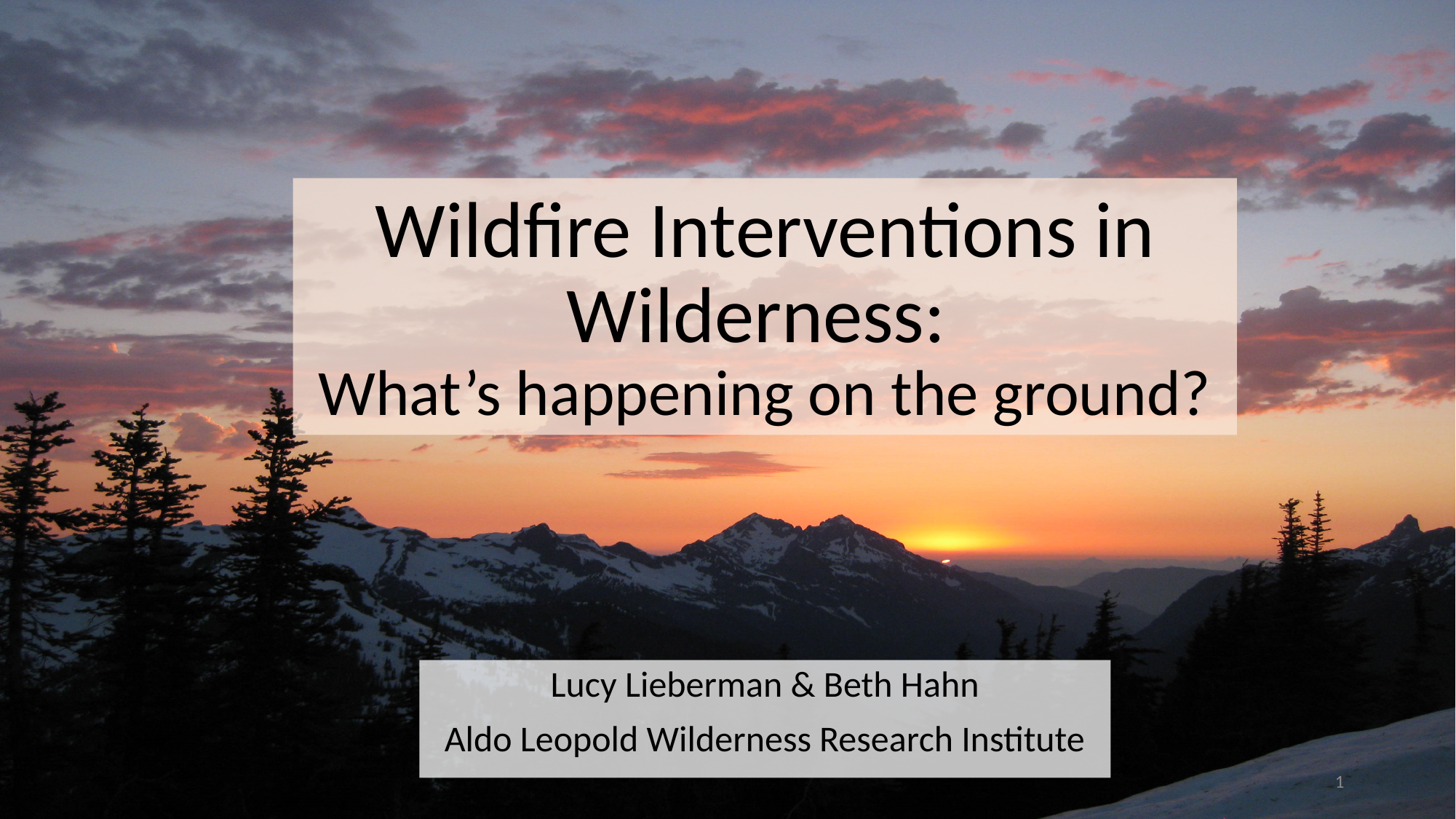

# Wildfire Interventions in Wilderness: What’s happening on the ground?
Lucy Lieberman & Beth Hahn
Aldo Leopold Wilderness Research Institute
1